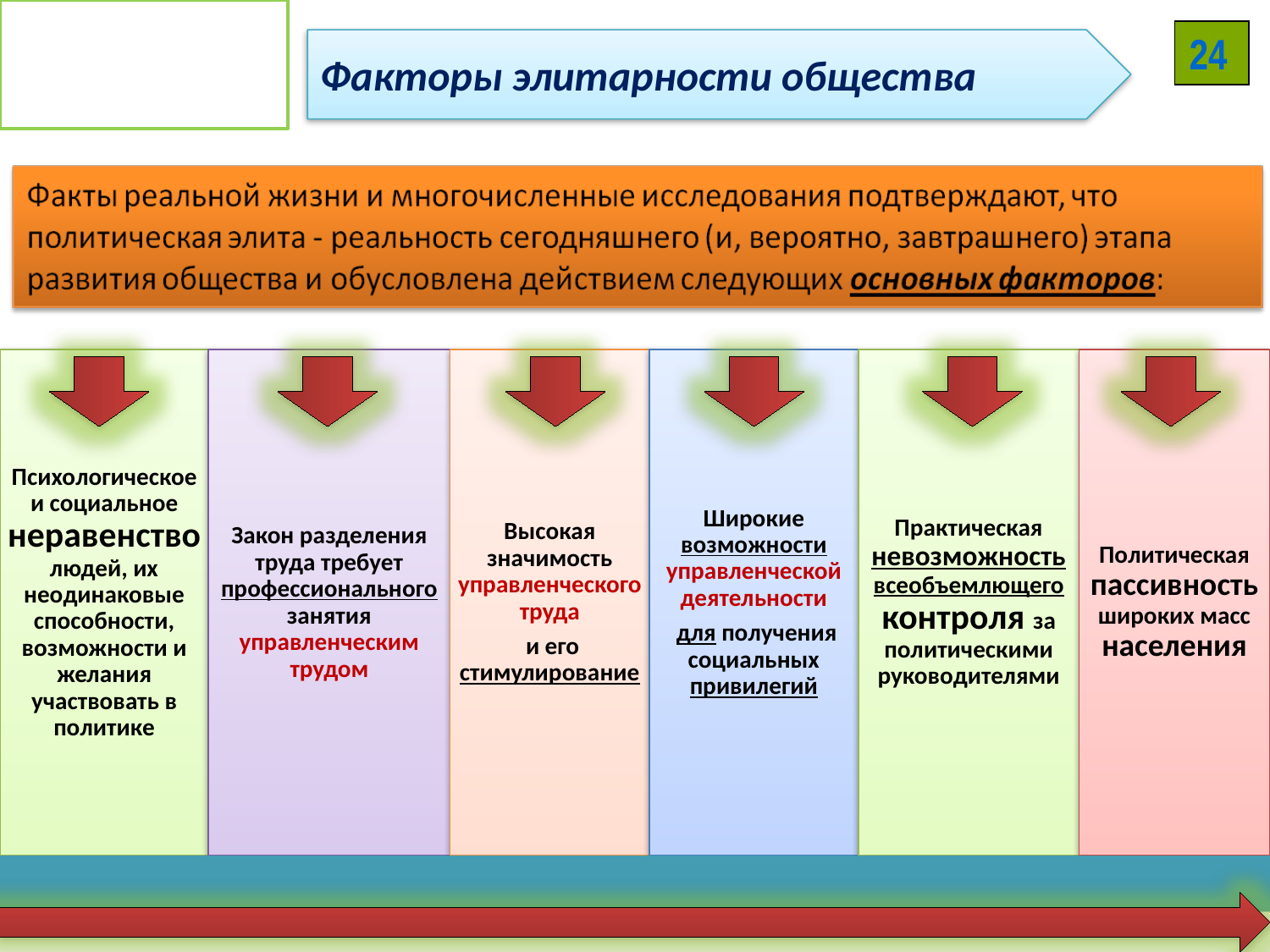

Факторы элитарности общества
24

Психологическое и социальное неравенство людей, их неодинаковые способности, возможности и желания участвовать в политике
Закон разделения труда требует профессионального занятия управленческим трудом
Высокая значимость управленческого труда
 и его стимулирование
Широкие возможности управленческой деятельности
 для получения социальных привилегий
Практическая невозможность всеобъемлющего контроля за политическими руководителями
Политическая пассивность широких масс населения